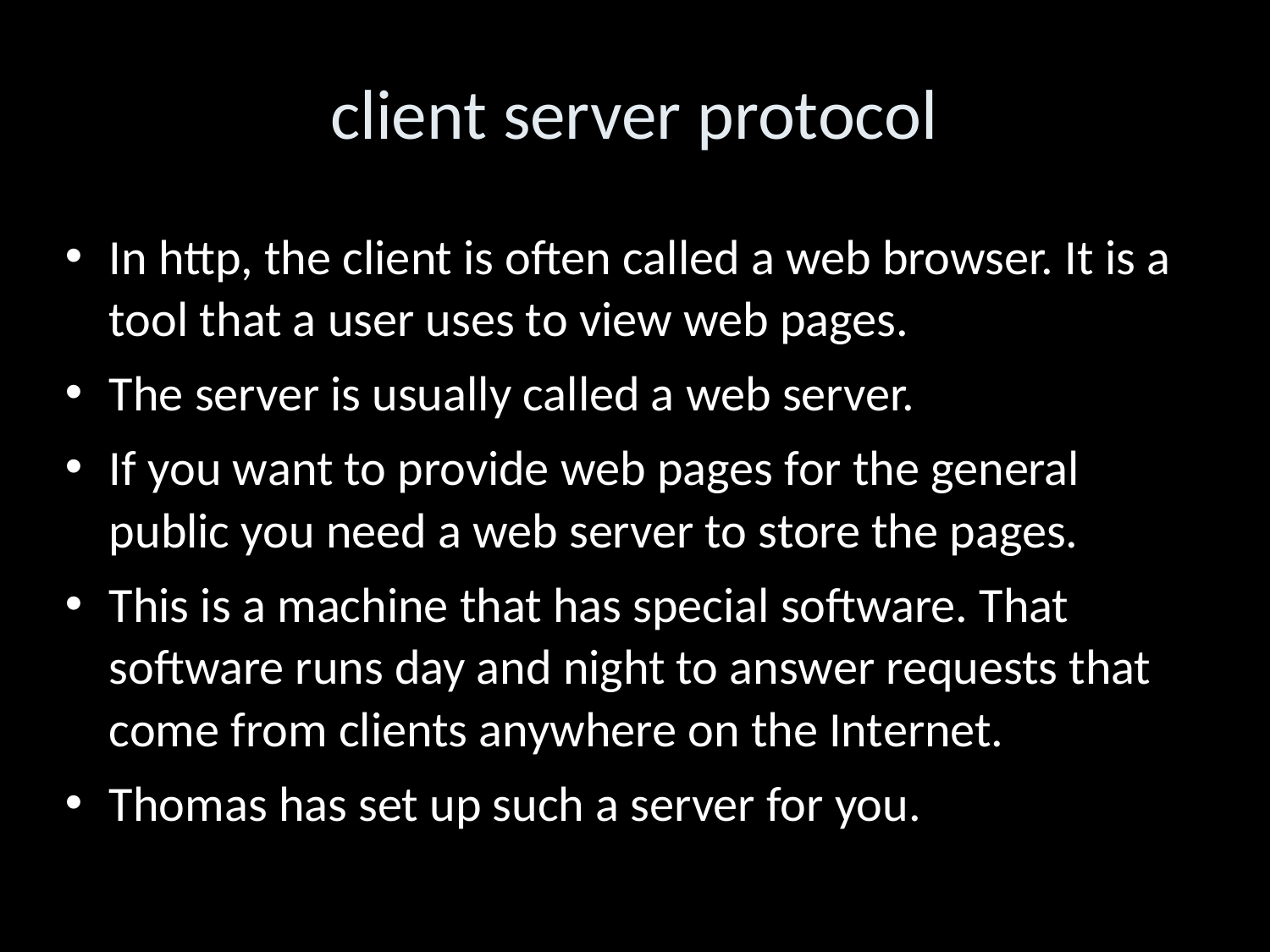

client server protocol
In http, the client is often called a web browser. It is a tool that a user uses to view web pages.
The server is usually called a web server.
If you want to provide web pages for the general public you need a web server to store the pages.
This is a machine that has special software. That software runs day and night to answer requests that come from clients anywhere on the Internet.
Thomas has set up such a server for you.